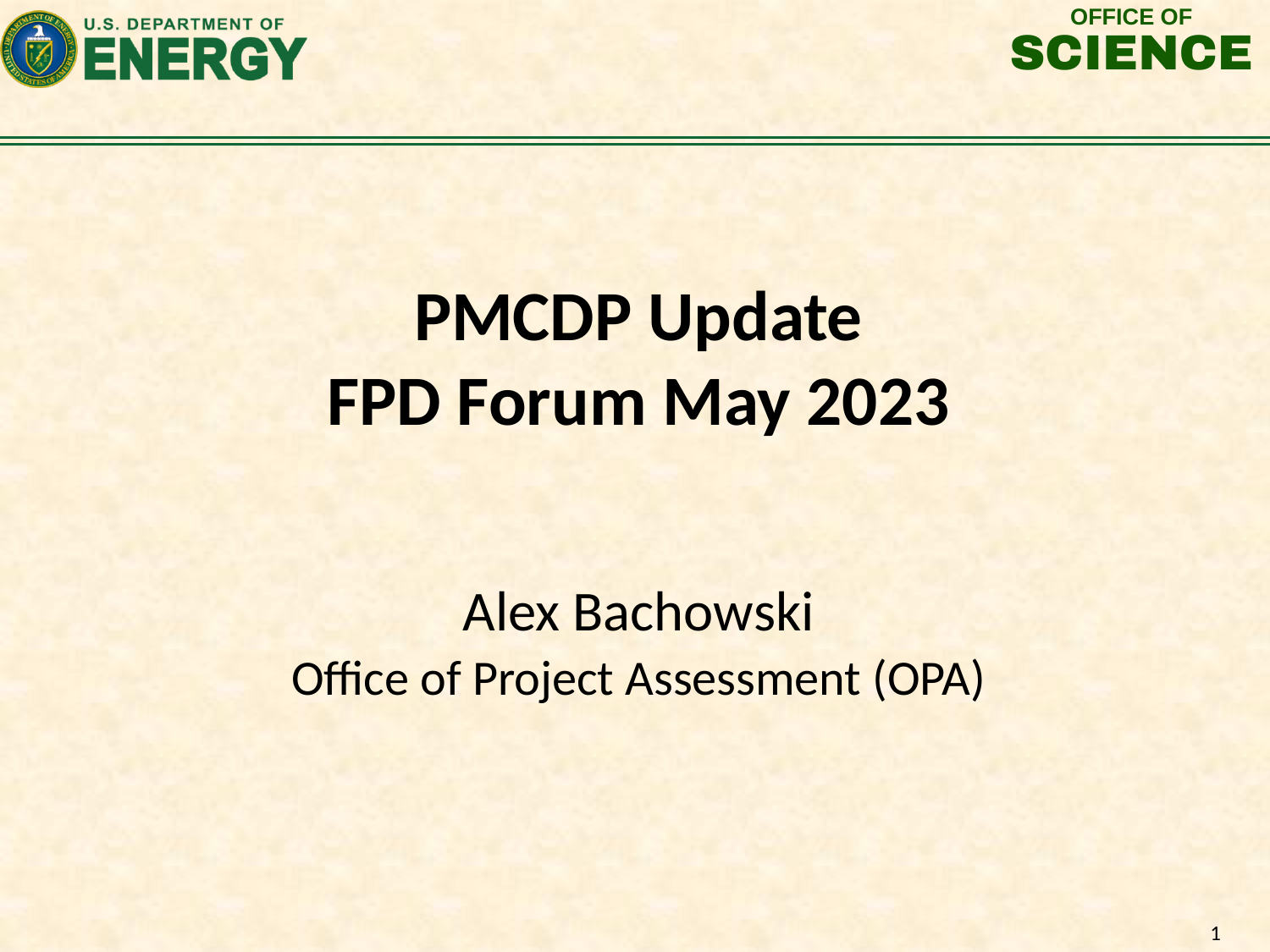

PMCDP Update
FPD Forum May 2023

Alex Bachowski
Office of Project Assessment (OPA)